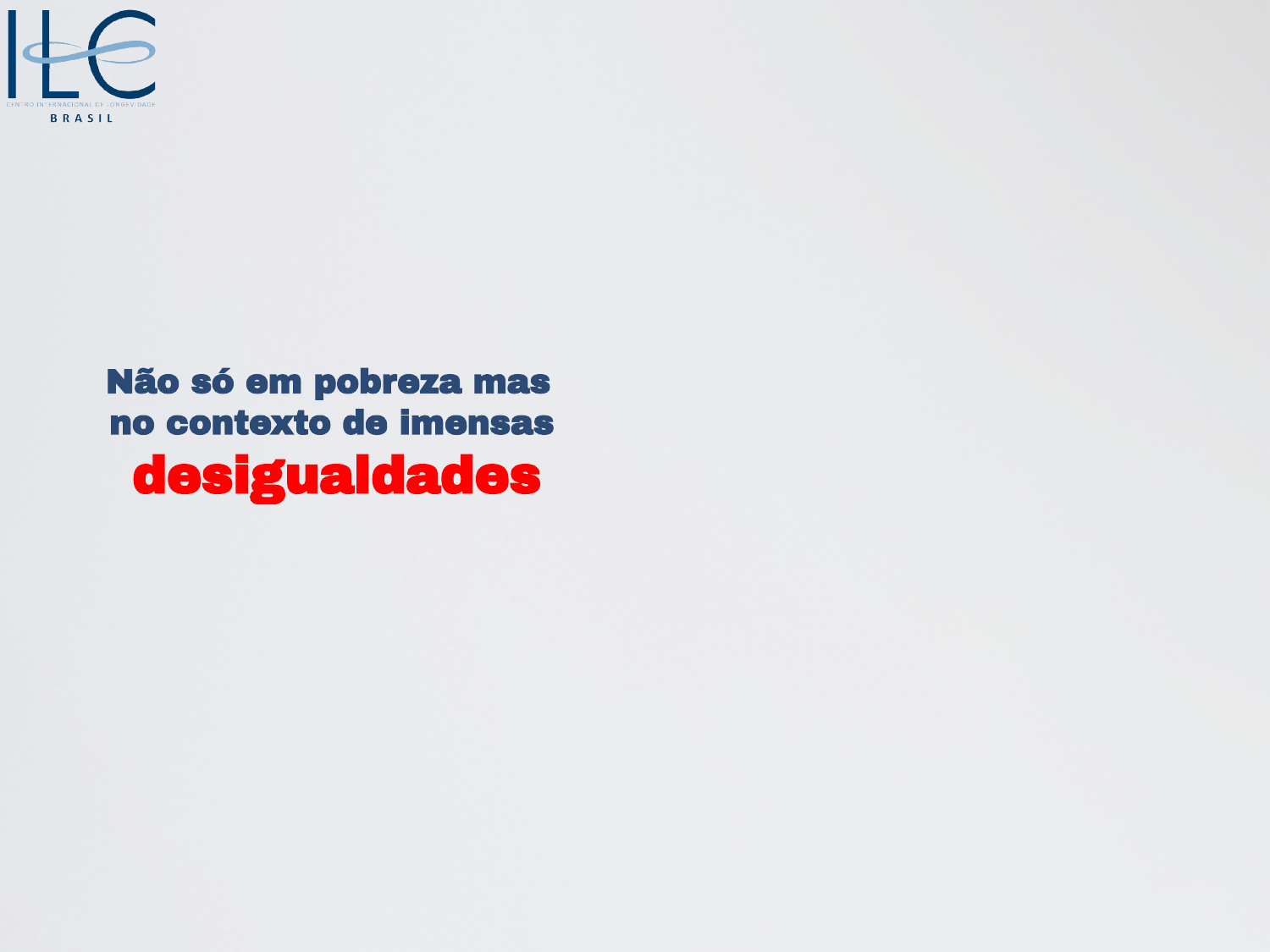

# Não só em pobreza mas no contexto de imensas desigualdades